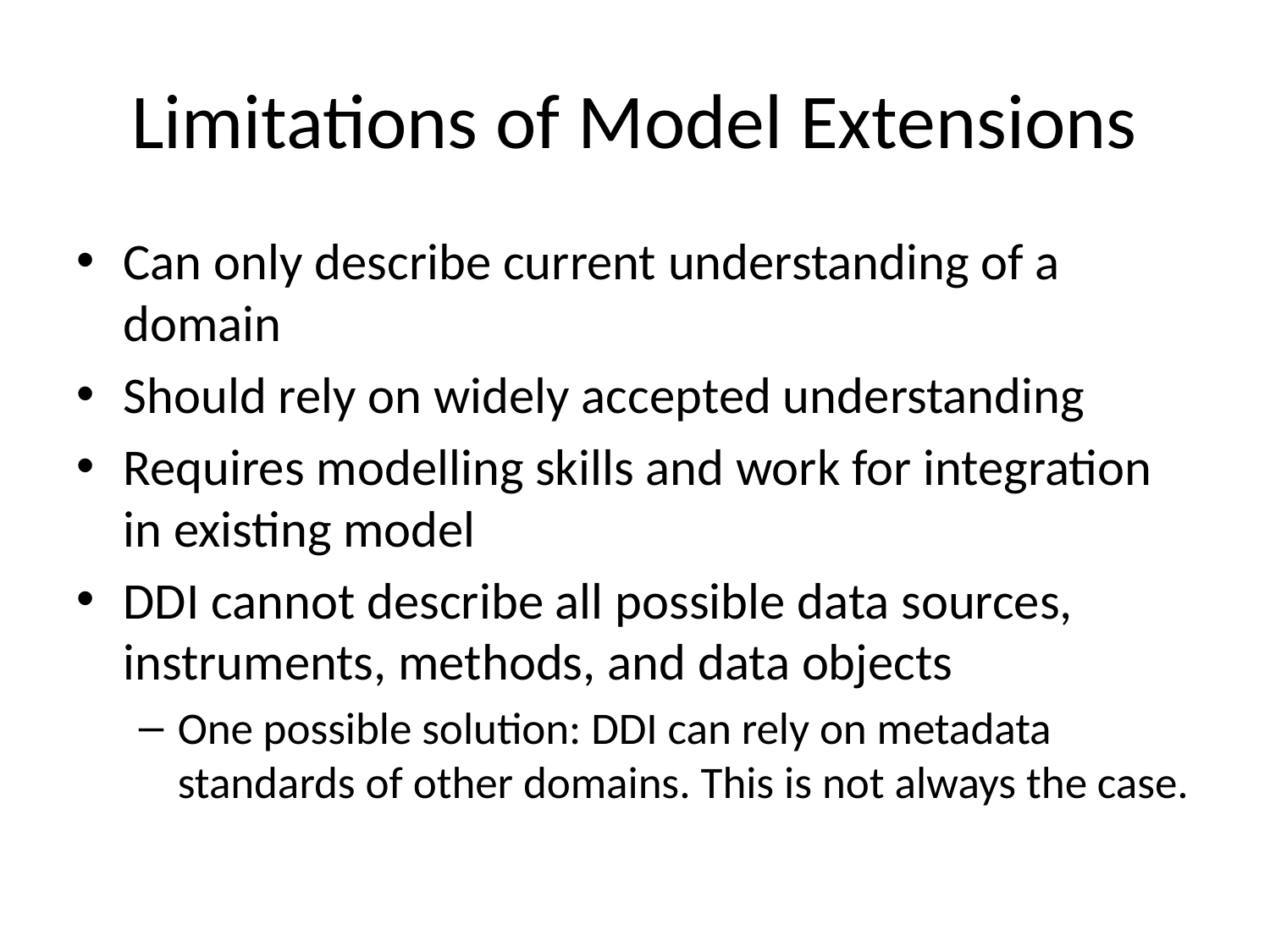

# Limitations of Model Extensions
Can only describe current understanding of a domain
Should rely on widely accepted understanding
Requires modelling skills and work for integration in existing model
DDI cannot describe all possible data sources, instruments, methods, and data objects
One possible solution: DDI can rely on metadata standards of other domains. This is not always the case.